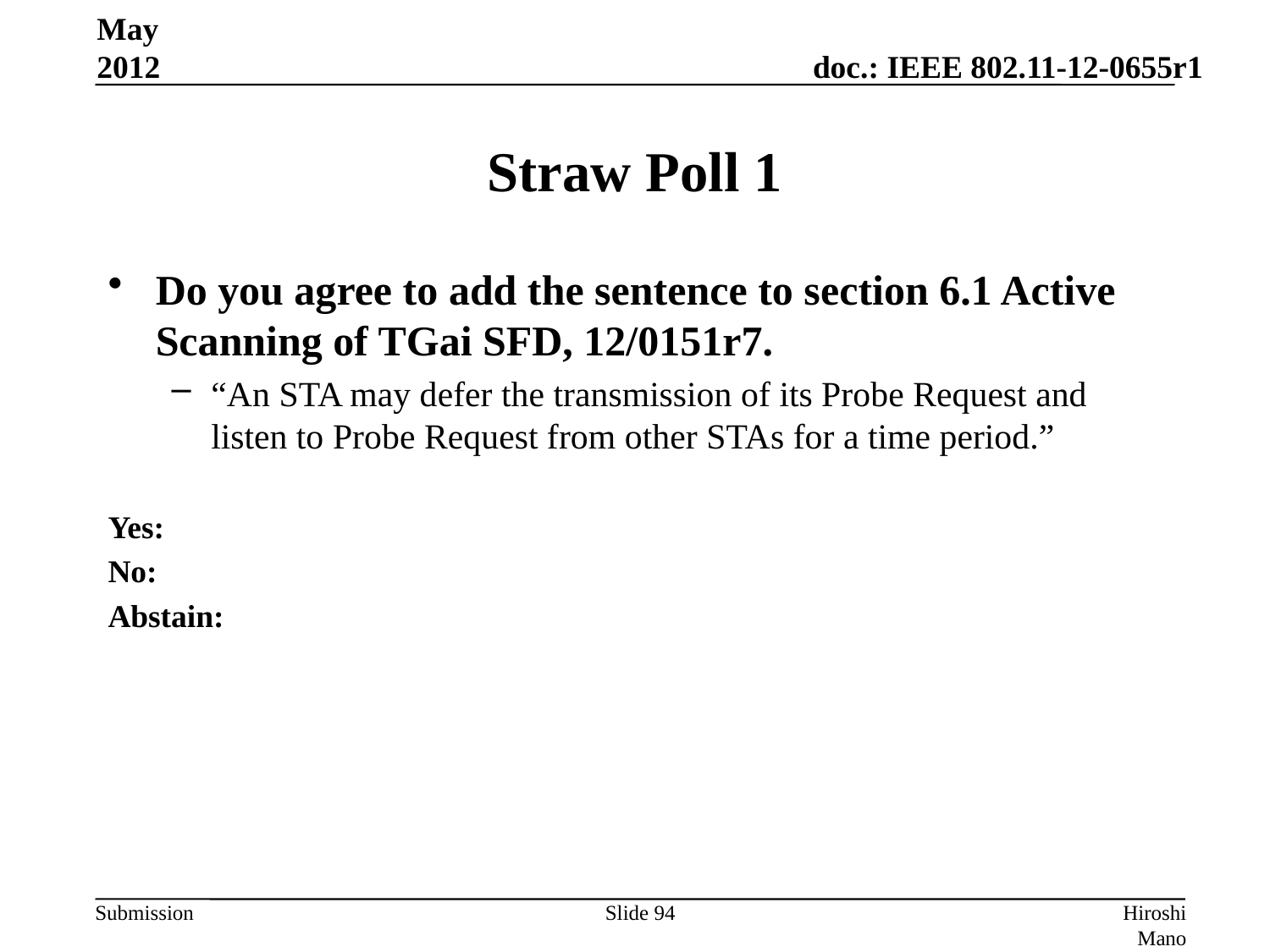

May 2012
# Straw Poll 1
Do you agree to add the sentence to section 6.1 Active Scanning of TGai SFD, 12/0151r7.
“An STA may defer the transmission of its Probe Request and listen to Probe Request from other STAs for a time period.”

Yes:
No:
Abstain:

Slide 94
Hiroshi Mano (ATRD, Root, Lab)